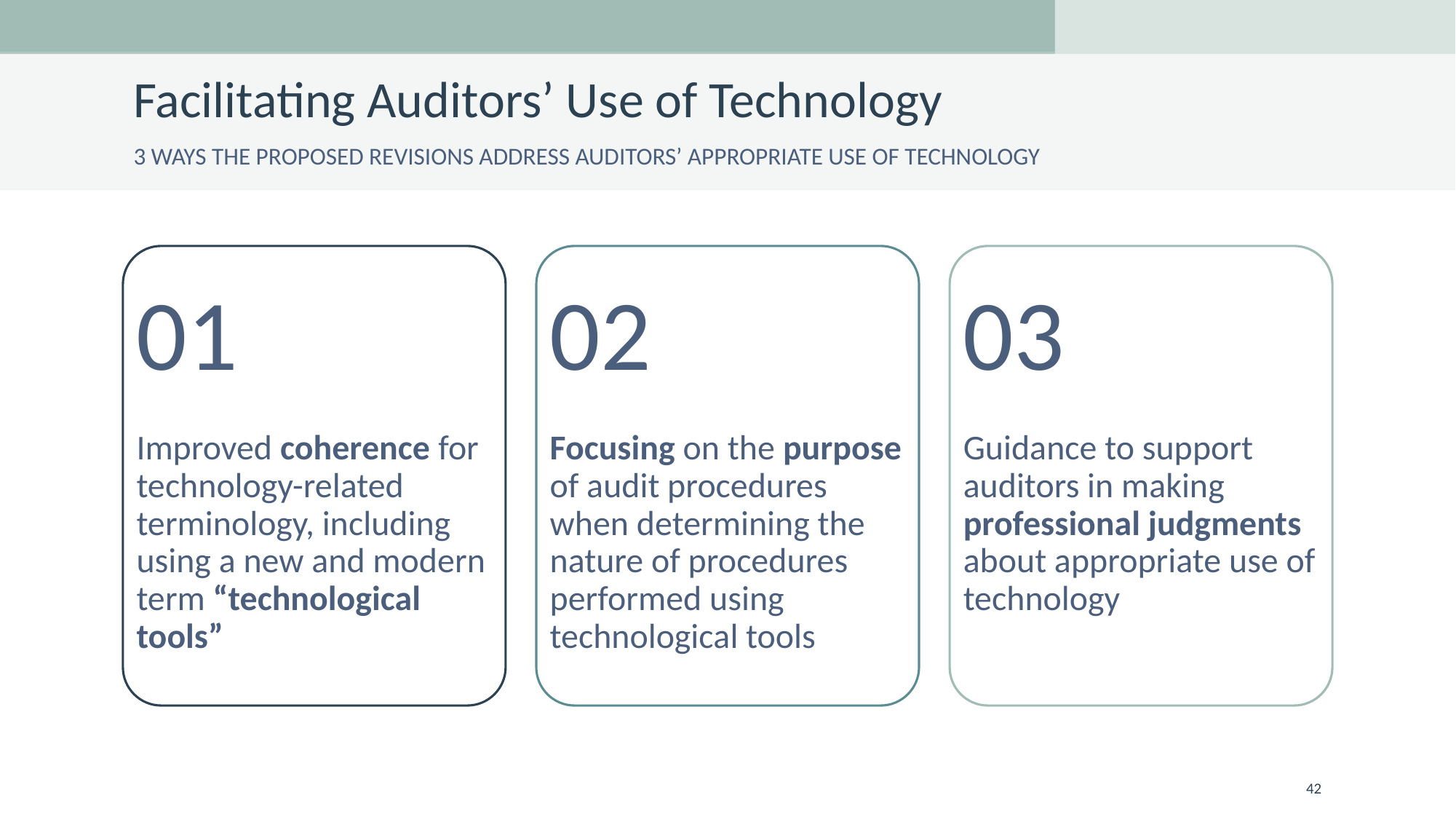

# Facilitating Auditors’ Use of Technology
3 ways the proposed revisions address auditors’ APPROPRIATE use of technology

Improved coherence for technology-related terminology, including using a new and modern term “technological tools”
01
Focusing on the purpose of audit procedures when determining the nature of procedures performed using technological tools
02
Guidance to support auditors in making professional judgments about appropriate use of technology
03
42